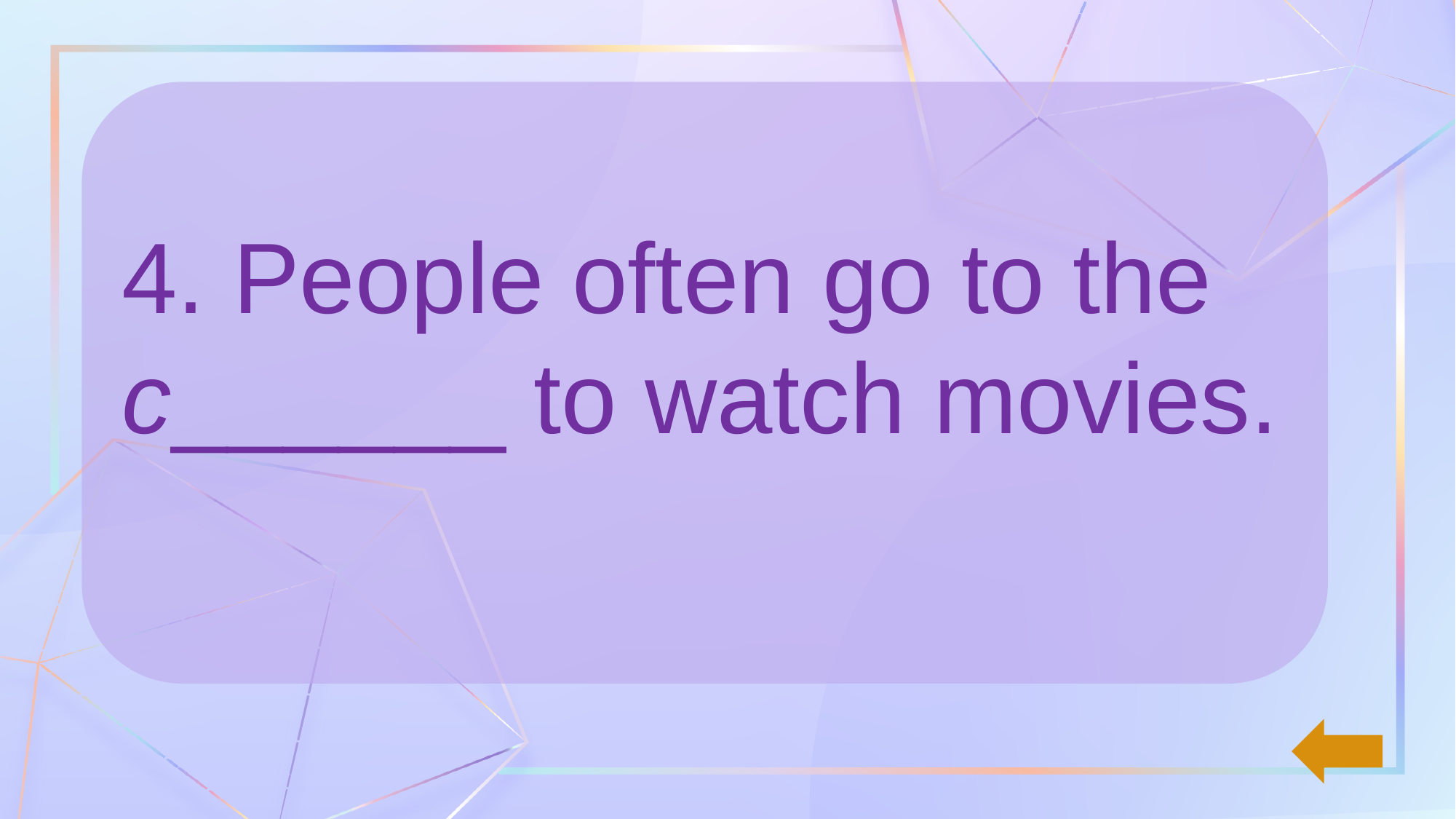

4. People often go to the c______ to watch movies.